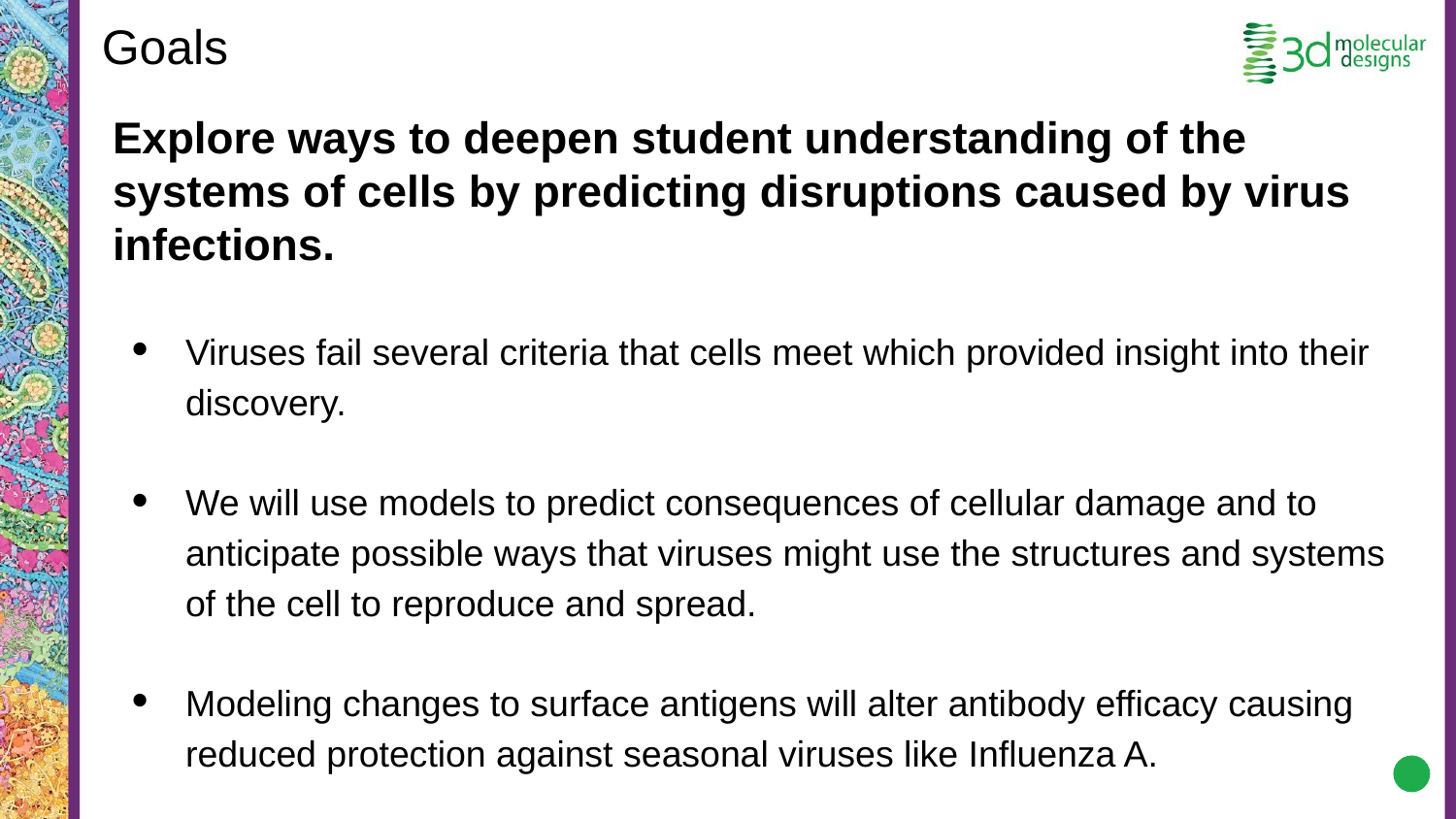

# Goals
Explore ways to deepen student understanding of the systems of cells by predicting disruptions caused by virus infections.

Viruses fail several criteria that cells meet which provided insight into their discovery.

We will use models to predict consequences of cellular damage and to anticipate possible ways that viruses might use the structures and systems of the cell to reproduce and spread.

Modeling changes to surface antigens will alter antibody efficacy causing reduced protection against seasonal viruses like Influenza A.